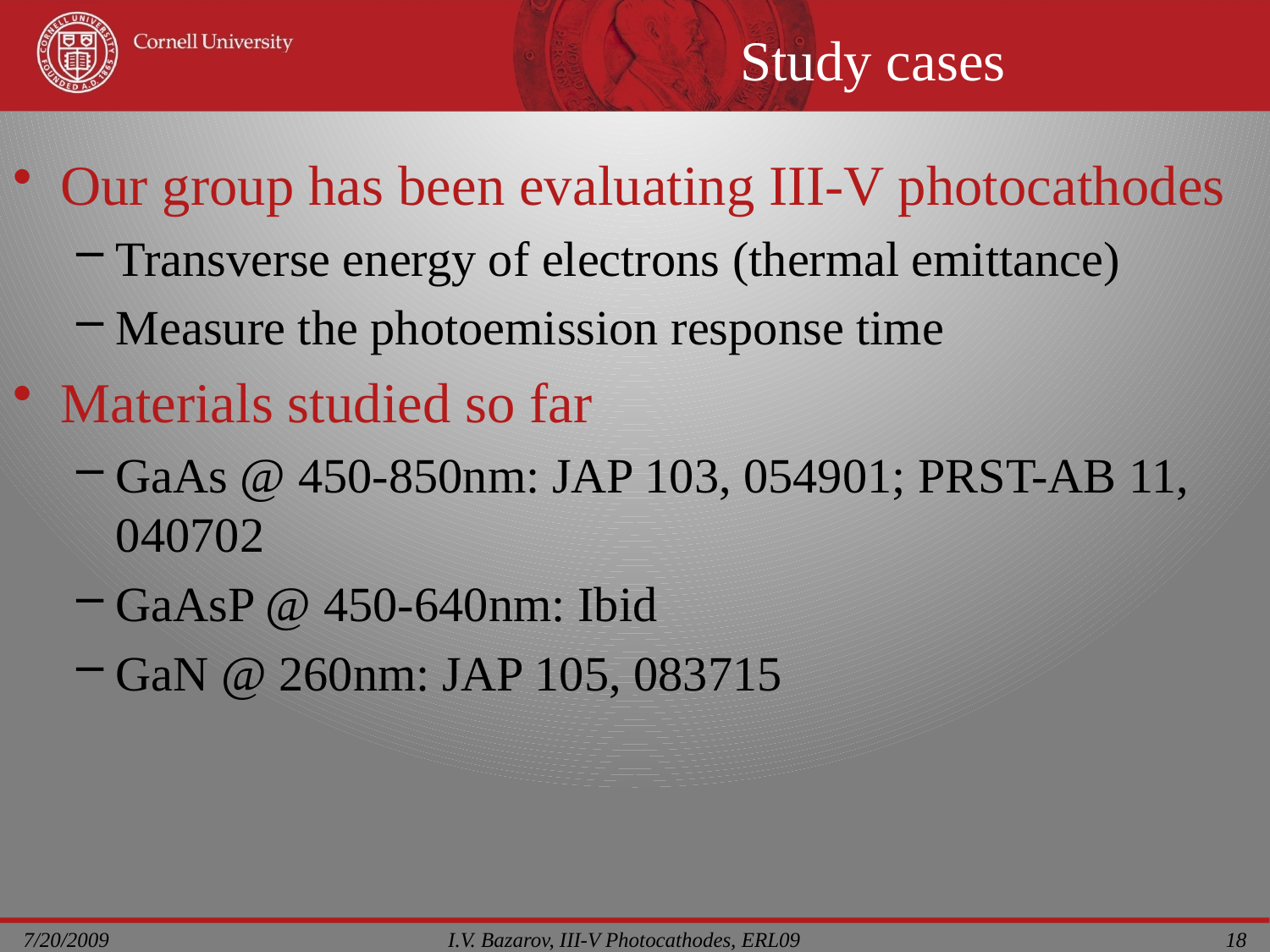

# Study cases
Our group has been evaluating III-V photocathodes
Transverse energy of electrons (thermal emittance)
Measure the photoemission response time
Materials studied so far
GaAs @ 450-850nm: JAP 103, 054901; PRST-AB 11, 040702
GaAsP @ 450-640nm: Ibid
GaN @ 260nm: JAP 105, 083715
I.V. Bazarov, III-V Photocathodes, ERL09
7/20/2009
18